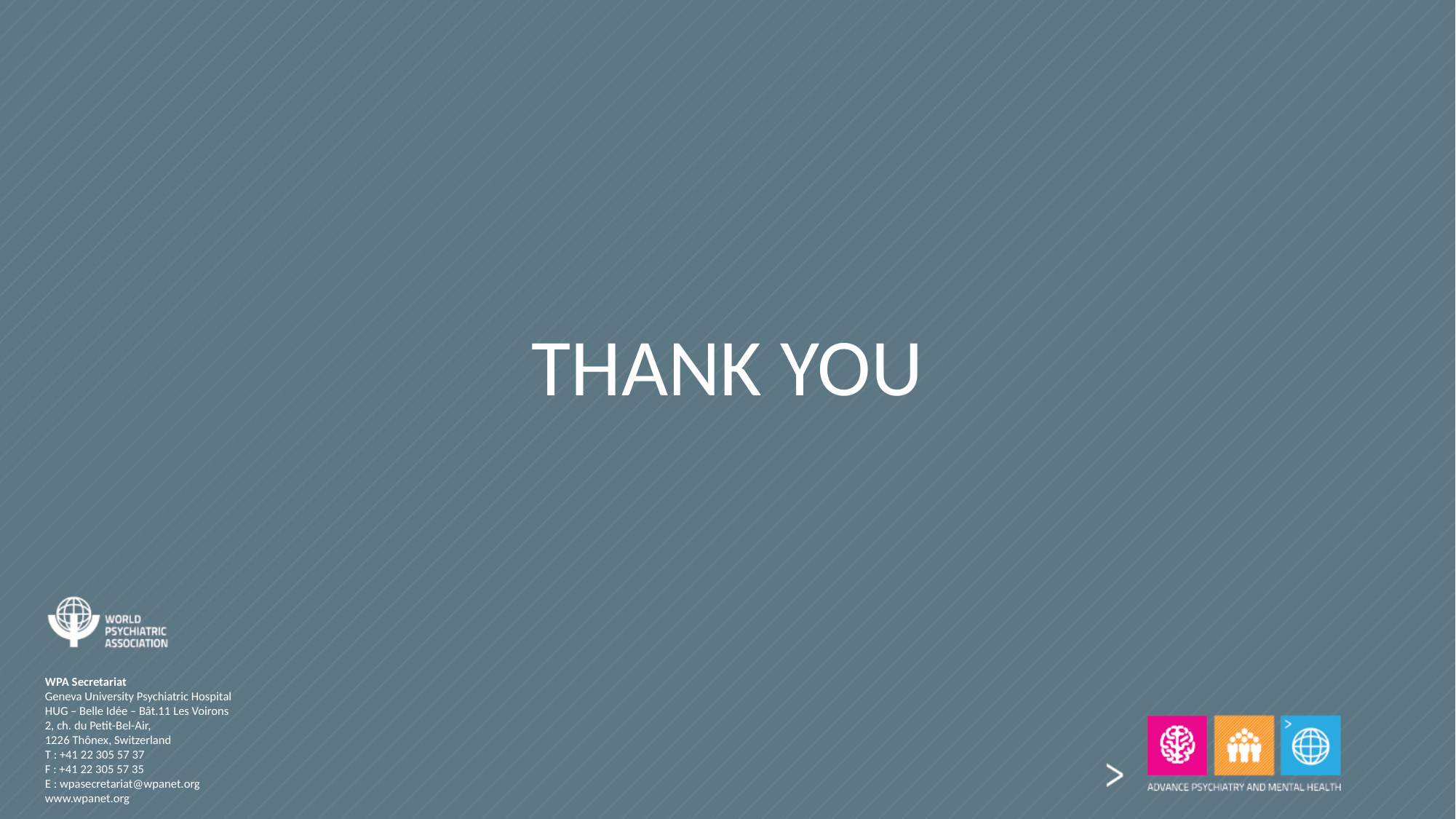

THANK YOU
WPA Secretariat
Geneva University Psychiatric Hospital
HUG – Belle Idée – Bât.11 Les Voirons
2, ch. du Petit-Bel-Air,
1226 Thônex, Switzerland
T : +41 22 305 57 37
F : +41 22 305 57 35
E : wpasecretariat@wpanet.org
www.wpanet.org